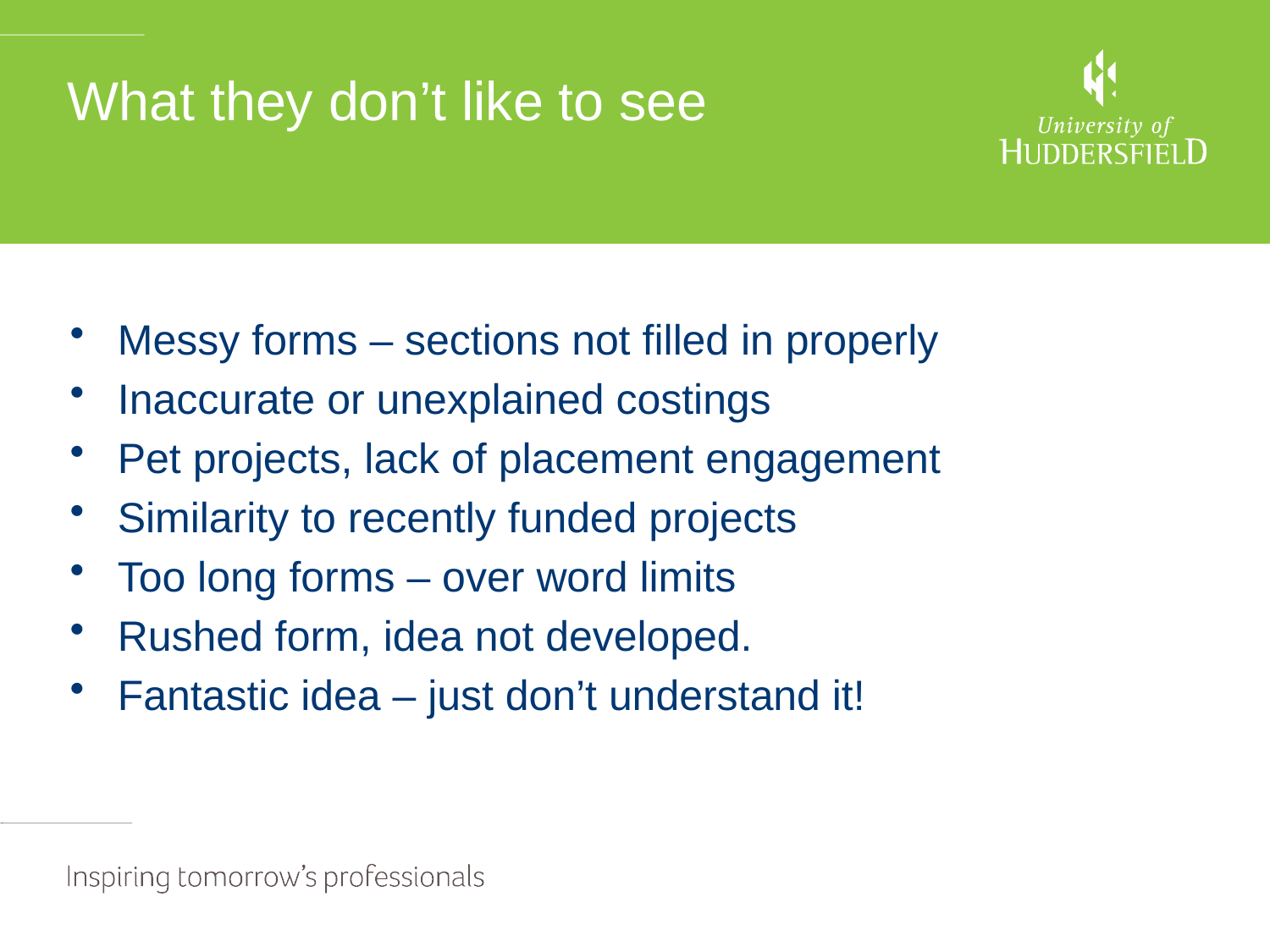

# What they don’t like to see
Messy forms – sections not filled in properly
Inaccurate or unexplained costings
Pet projects, lack of placement engagement
Similarity to recently funded projects
Too long forms – over word limits
Rushed form, idea not developed.
Fantastic idea – just don’t understand it!